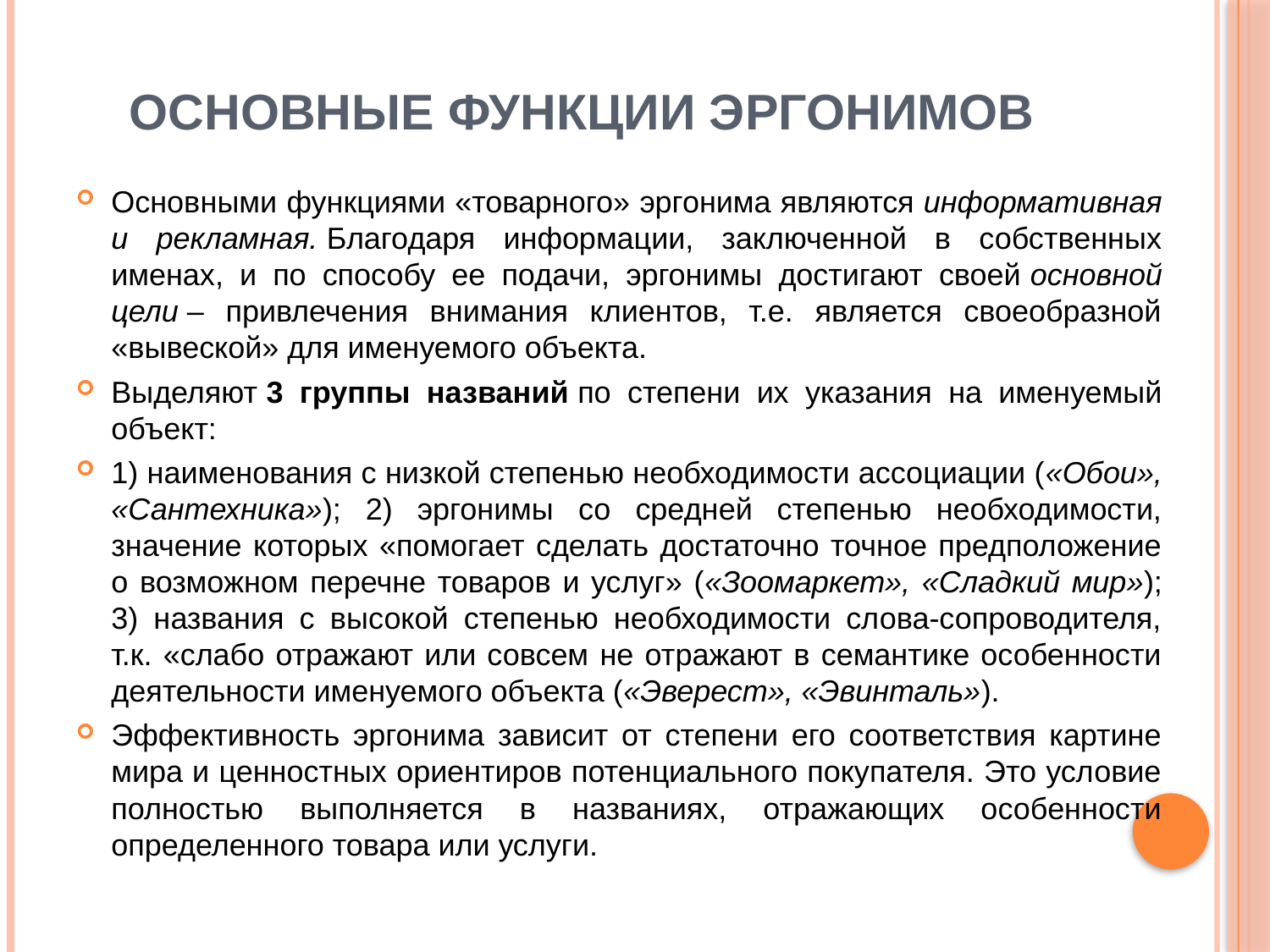

# Основные функции эргонимов
Основными функциями «товарного» эргонима являются информативная и рекламная. Благодаря информации, заключенной в собственных именах, и по способу ее подачи, эргонимы достигают своей основной цели – привлечения внимания клиентов, т.е. является своеобразной «вывеской» для именуемого объекта.
Выделяют 3 группы названий по степени их указания на именуемый объект:
1) наименования с низкой степенью необходимости ассоциации («Обои», «Сантехника»); 2) эргонимы со средней степенью необходимости, значение которых «помогает сделать достаточно точное предположение о возможном перечне товаров и услуг» («Зоомаркет», «Сладкий мир»); 3) названия с высокой степенью необходимости слова-сопроводителя, т.к. «слабо отражают или совсем не отражают в семантике особенности деятельности именуемого объекта («Эверест», «Эвинталь»).
Эффективность эргонима зависит от степени его соответствия картине мира и ценностных ориентиров потенциального покупателя. Это условие полностью выполняется в названиях, отражающих особенности определенного товара или услуги.